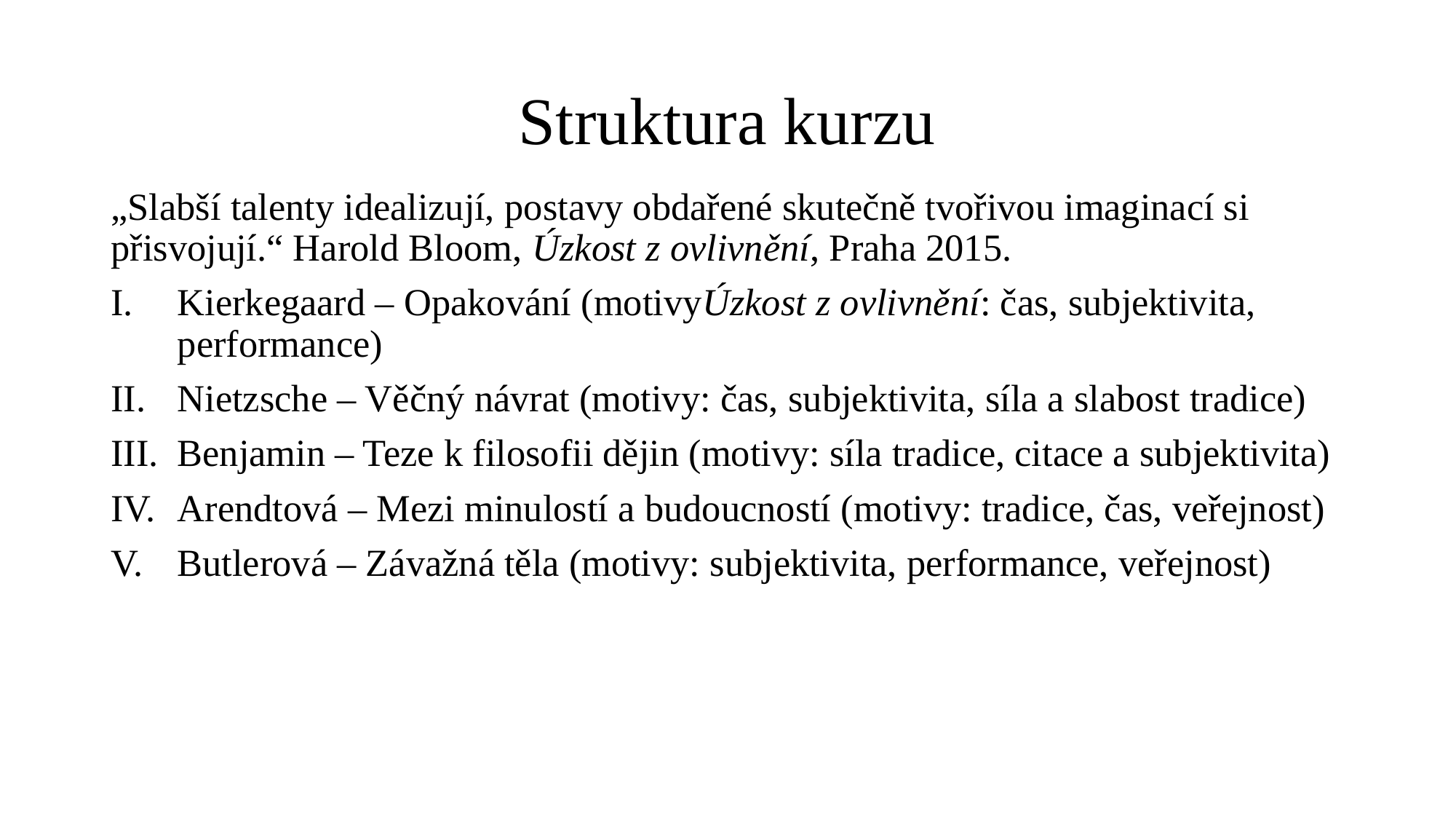

# Struktura kurzu
„Slabší talenty idealizují, postavy obdařené skutečně tvořivou imaginací si přisvojují.“ Harold Bloom, Úzkost z ovlivnění, Praha 2015.
Kierkegaard – Opakování (motivyÚzkost z ovlivnění: čas, subjektivita, performance)
Nietzsche – Věčný návrat (motivy: čas, subjektivita, síla a slabost tradice)
Benjamin – Teze k filosofii dějin (motivy: síla tradice, citace a subjektivita)
Arendtová – Mezi minulostí a budoucností (motivy: tradice, čas, veřejnost)
Butlerová – Závažná těla (motivy: subjektivita, performance, veřejnost)